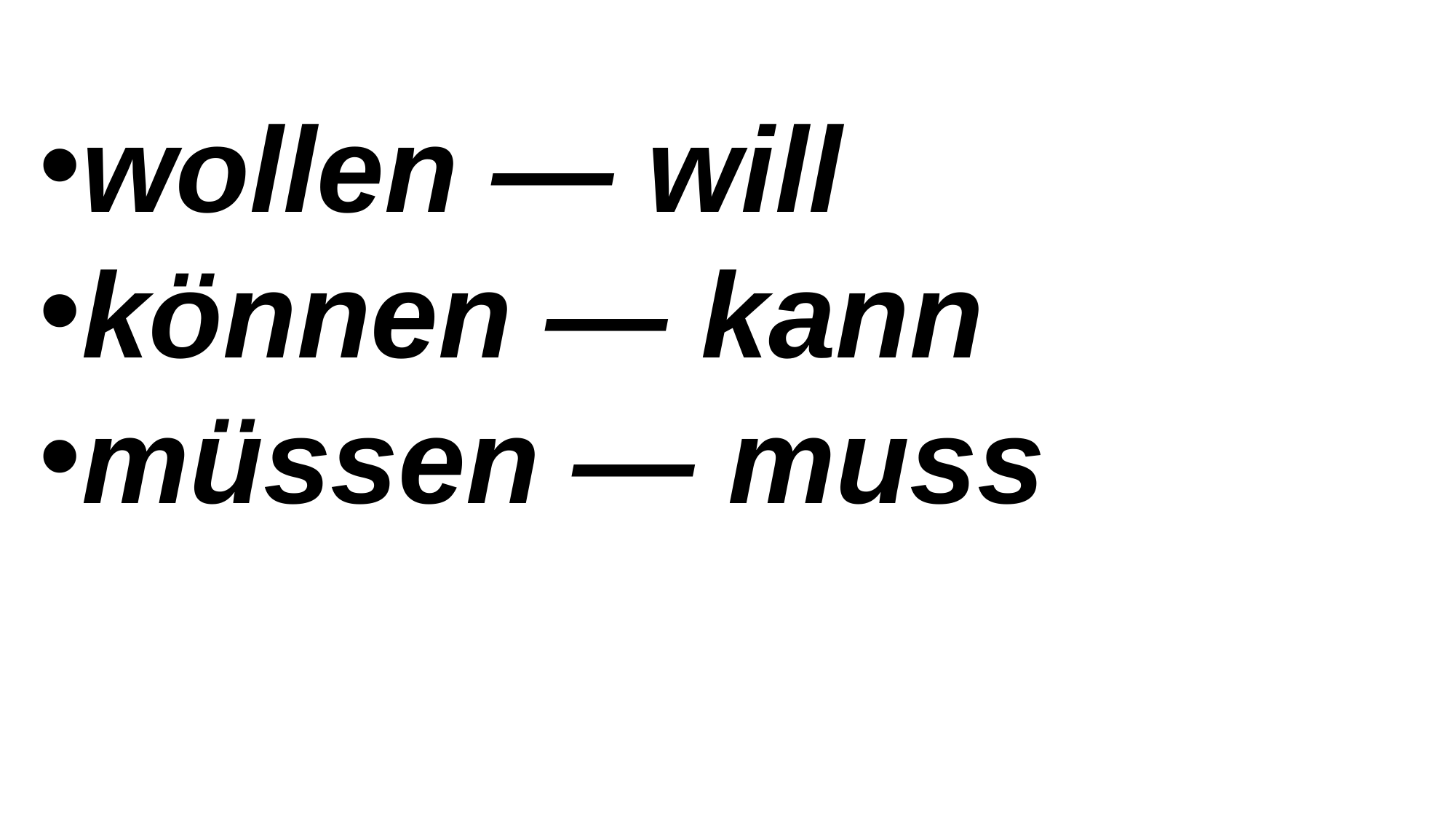

wollen — will
können — kann
müssen — muss